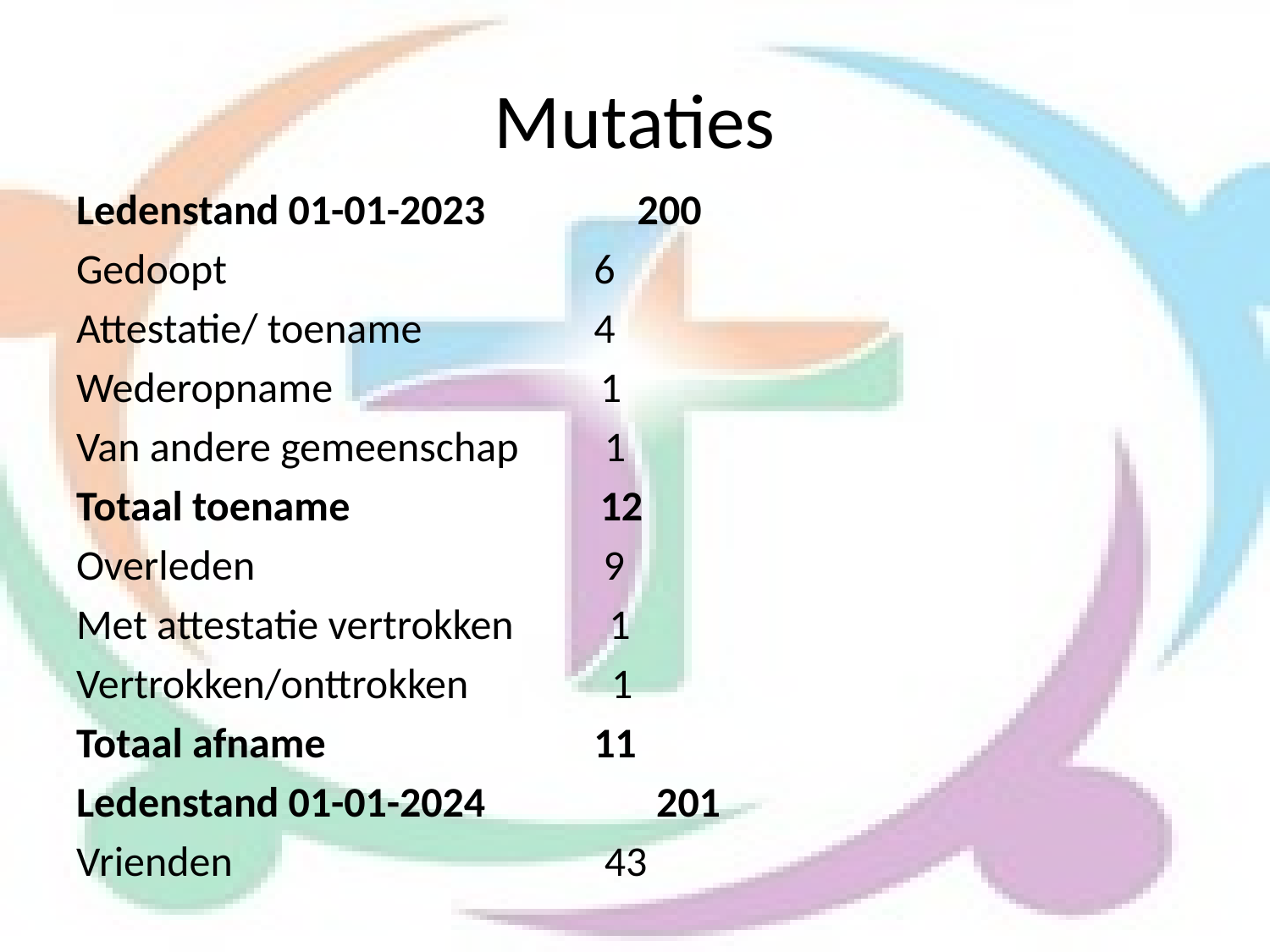

# Mutaties
Ledenstand 01-01-2023                200
Gedoopt 			 6
Attestatie/ toename		 4
Wederopname 	               1
Van andere gemeenschap         1
Totaal toename	               12
Overleden			  9
Met attestatie vertrokken          1
Vertrokken/onttrokken               1
Totaal afname			 11
Ledenstand 01-01-2024                  201
Vrienden                                       43